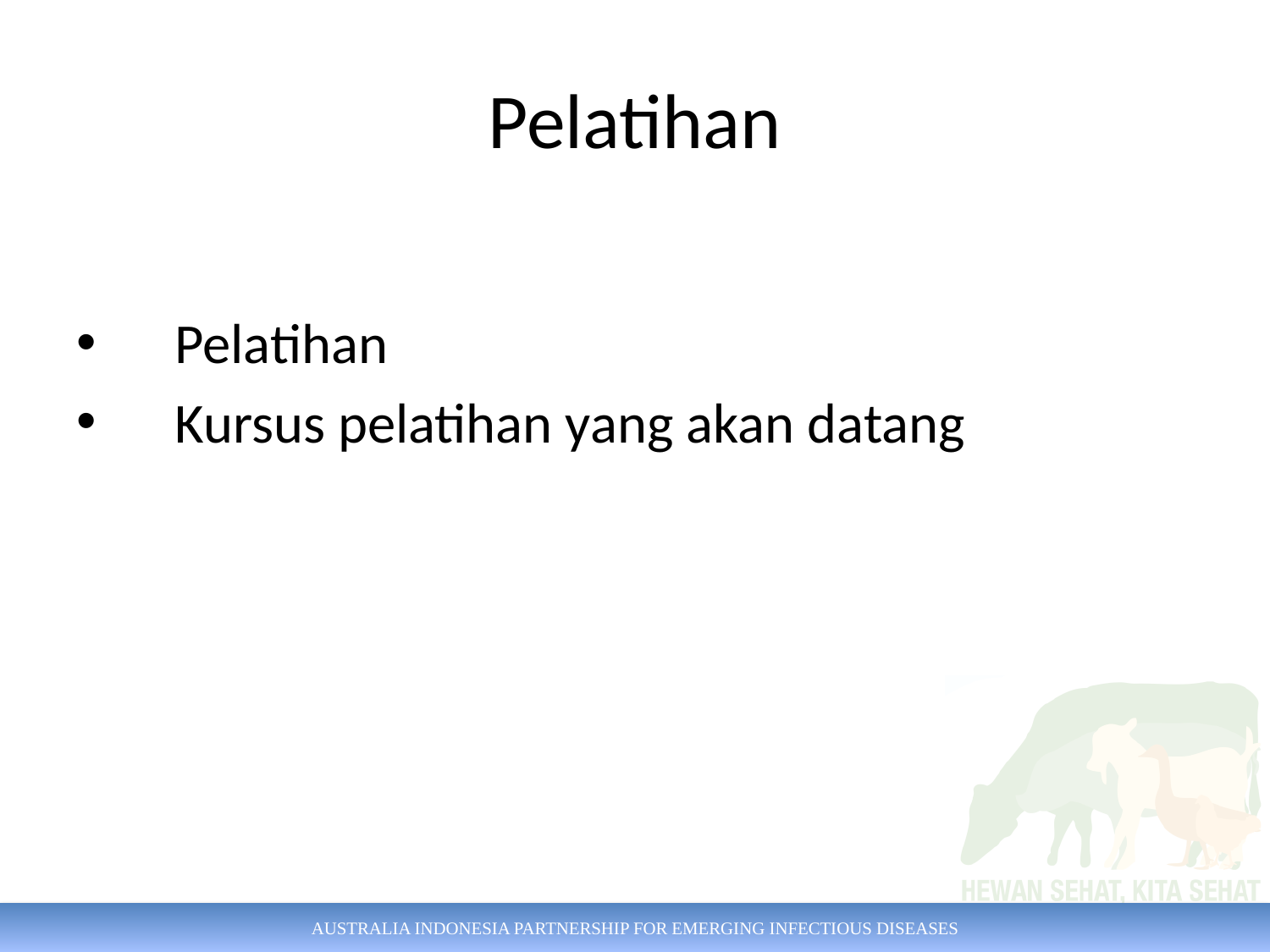

# Pelatihan

    Pelatihan
    Kursus pelatihan yang akan datang